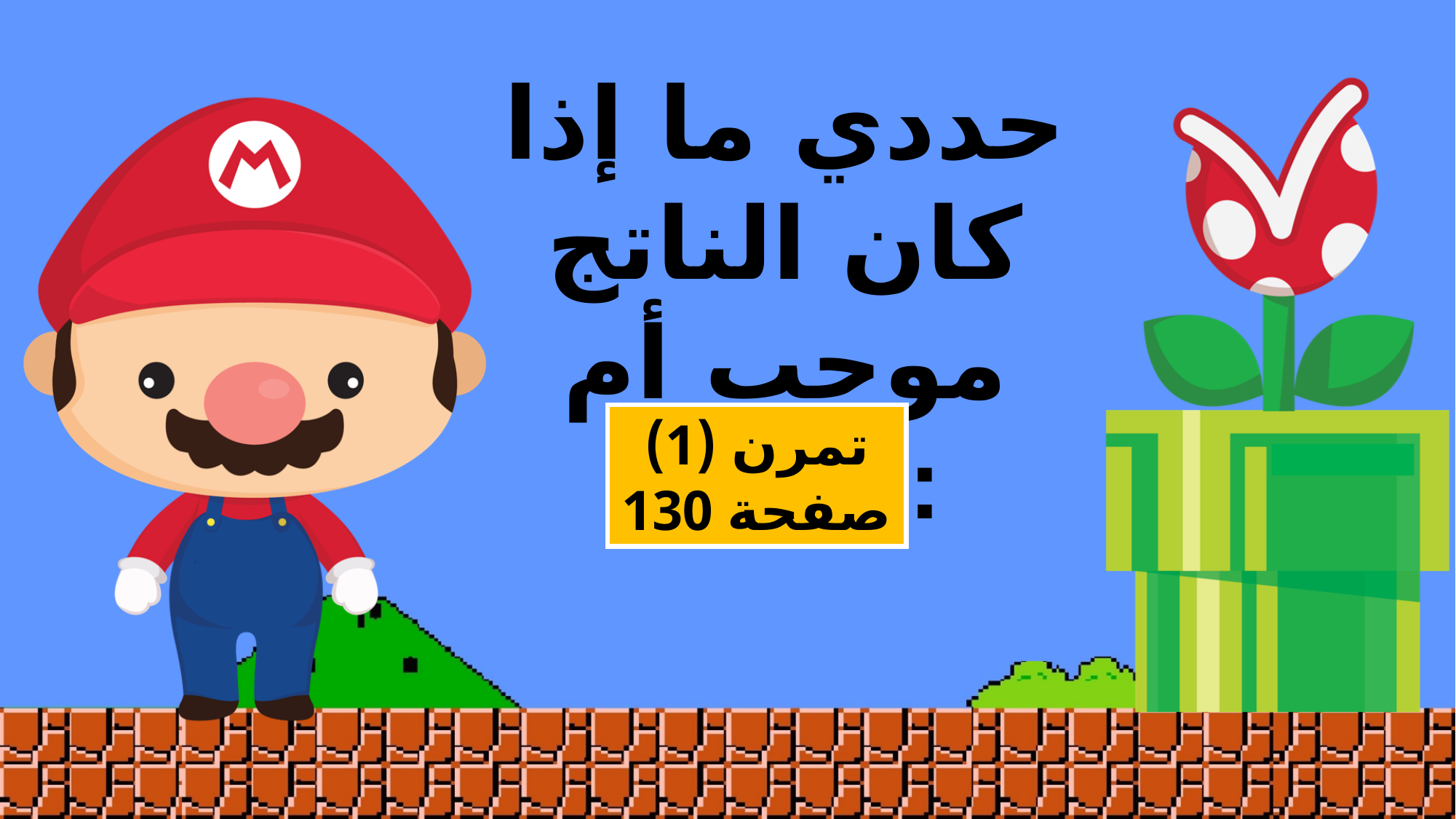

حددي ما إذا كان الناتج موجب أم سالب:
تمرن (1) صفحة 130